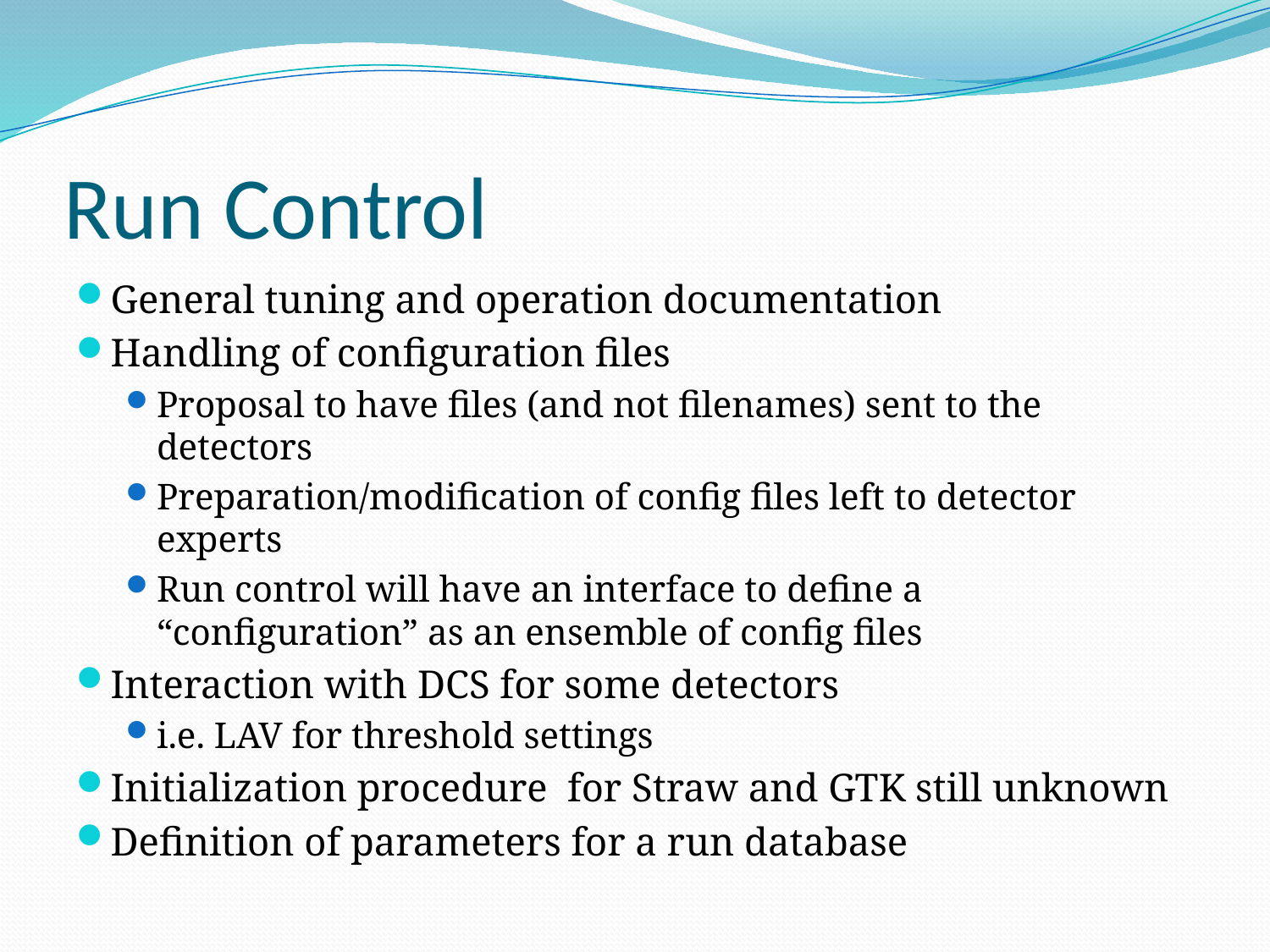

# Run Control
General tuning and operation documentation
Handling of configuration files
Proposal to have files (and not filenames) sent to the detectors
Preparation/modification of config files left to detector experts
Run control will have an interface to define a “configuration” as an ensemble of config files
Interaction with DCS for some detectors
i.e. LAV for threshold settings
Initialization procedure  for Straw and GTK still unknown
Definition of parameters for a run database